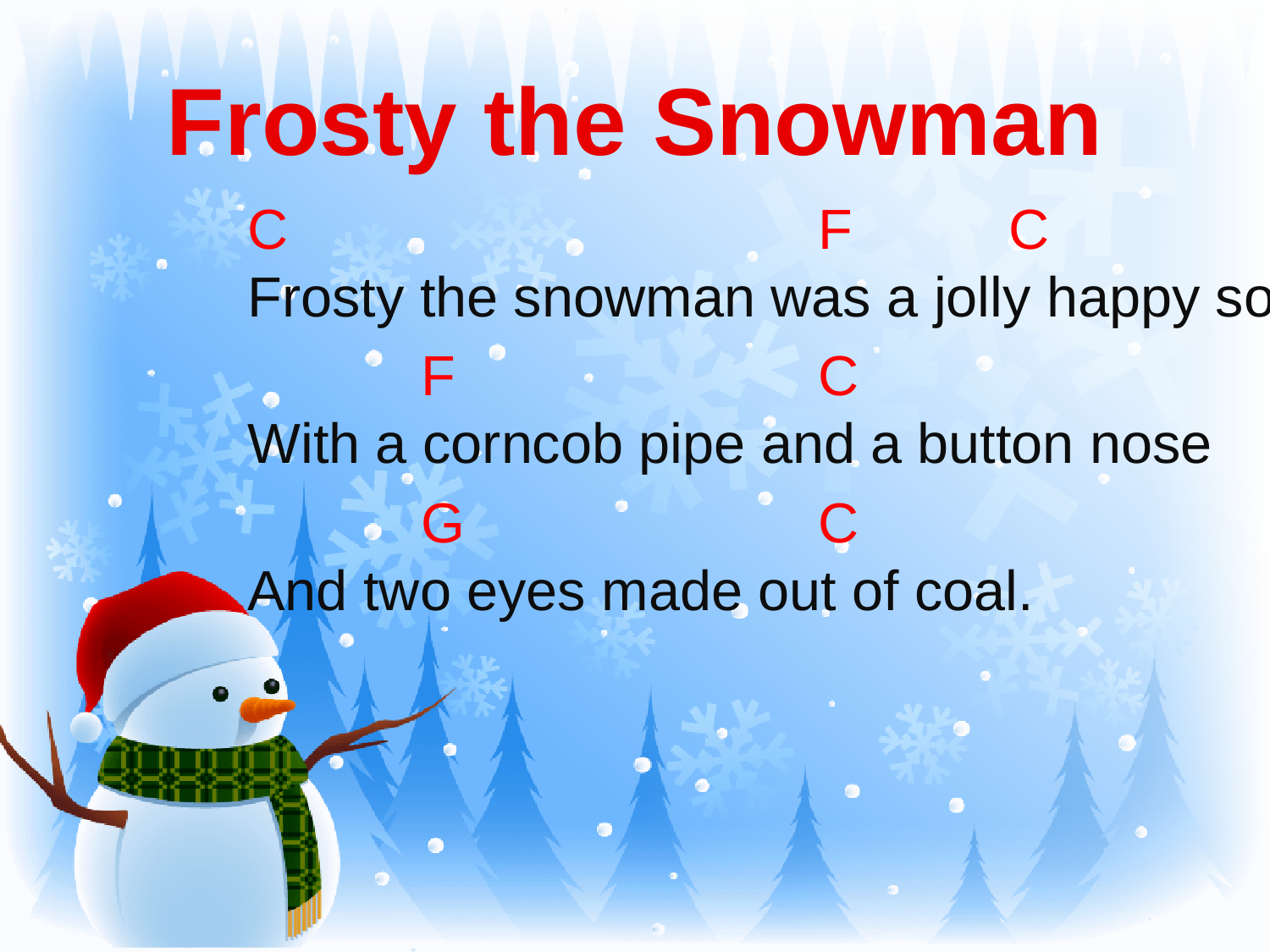

# Frosty the Snowman
C				    F          C
Frosty the snowman was a jolly happy soul,
	   F			    C
With a corncob pipe and a button nose
	   G			    C
And two eyes made out of coal.